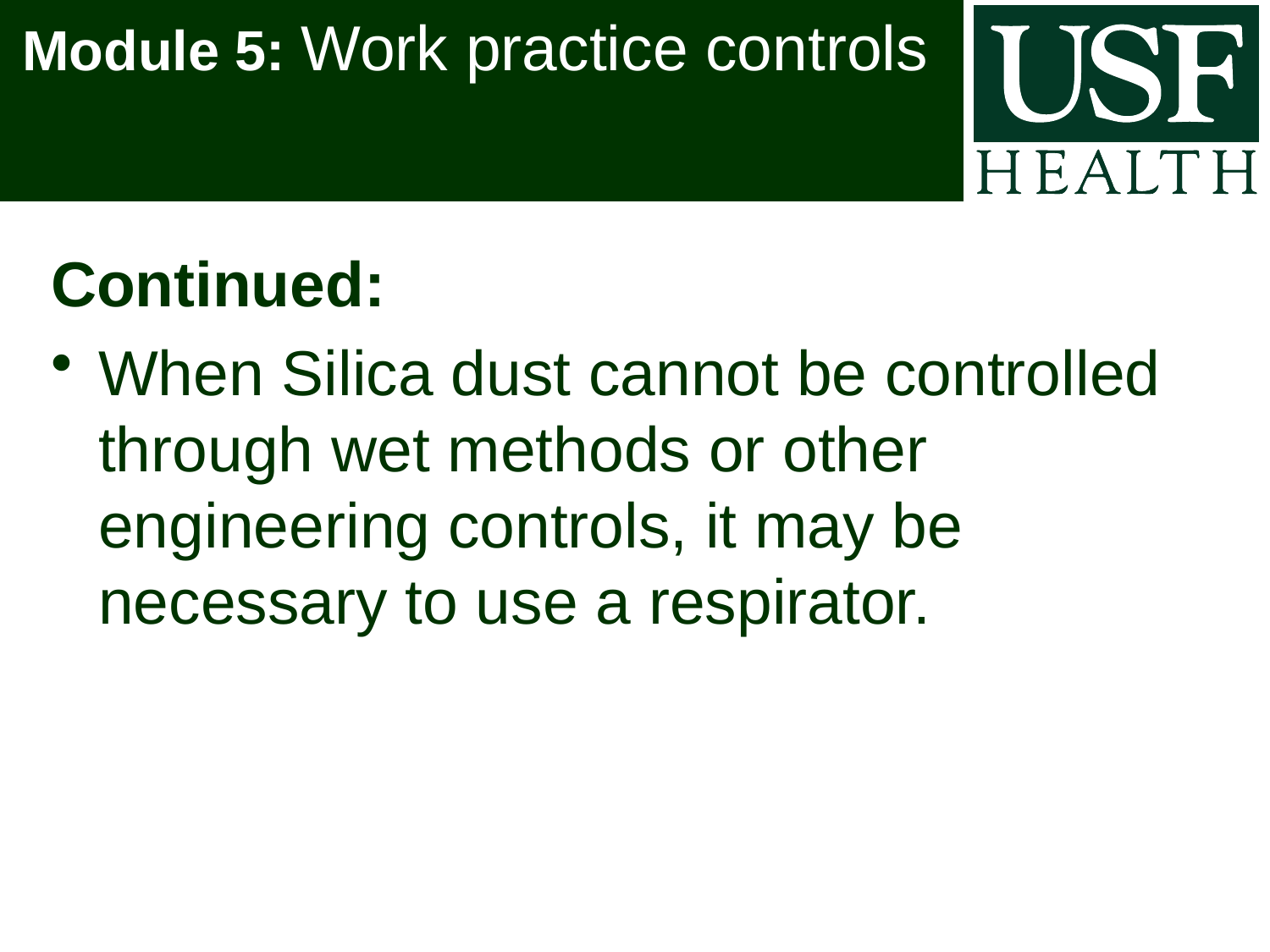

# Module 5: Work practice controls
Continued:
When Silica dust cannot be controlled through wet methods or other engineering controls, it may be necessary to use a respirator.